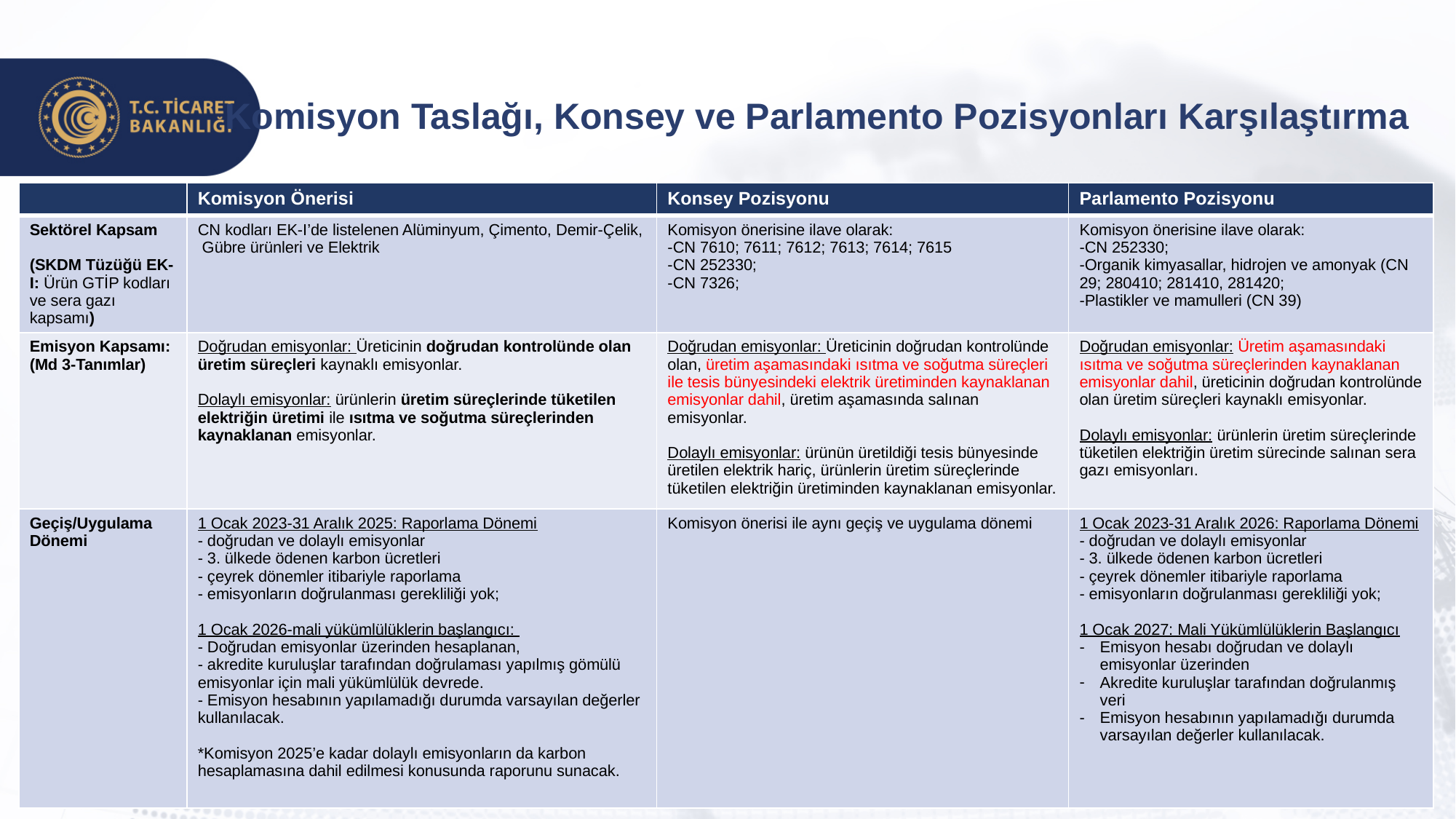

Komisyon Taslağı, Konsey ve Parlamento Pozisyonları Karşılaştırma

|  | Komisyon Önerisi | Konsey Pozisyonu | Parlamento Pozisyonu |
| --- | --- | --- | --- |
| Sektörel Kapsam (SKDM Tüzüğü EK-I: Ürün GTİP kodları ve sera gazı kapsamı) | CN kodları EK-I’de listelenen Alüminyum, Çimento, Demir-Çelik, Gübre ürünleri ve Elektrik | Komisyon önerisine ilave olarak: -CN 7610; 7611; 7612; 7613; 7614; 7615 -CN 252330; -CN 7326; | Komisyon önerisine ilave olarak: -CN 252330; -Organik kimyasallar, hidrojen ve amonyak (CN 29; 280410; 281410, 281420; -Plastikler ve mamulleri (CN 39) |
| Emisyon Kapsamı: (Md 3-Tanımlar) | Doğrudan emisyonlar: Üreticinin doğrudan kontrolünde olan üretim süreçleri kaynaklı emisyonlar. Dolaylı emisyonlar: ürünlerin üretim süreçlerinde tüketilen elektriğin üretimi ile ısıtma ve soğutma süreçlerinden kaynaklanan emisyonlar. | Doğrudan emisyonlar: Üreticinin doğrudan kontrolünde olan, üretim aşamasındaki ısıtma ve soğutma süreçleri ile tesis bünyesindeki elektrik üretiminden kaynaklanan emisyonlar dahil, üretim aşamasında salınan emisyonlar. Dolaylı emisyonlar: ürünün üretildiği tesis bünyesinde üretilen elektrik hariç, ürünlerin üretim süreçlerinde tüketilen elektriğin üretiminden kaynaklanan emisyonlar. | Doğrudan emisyonlar: Üretim aşamasındaki ısıtma ve soğutma süreçlerinden kaynaklanan emisyonlar dahil, üreticinin doğrudan kontrolünde olan üretim süreçleri kaynaklı emisyonlar. Dolaylı emisyonlar: ürünlerin üretim süreçlerinde tüketilen elektriğin üretim sürecinde salınan sera gazı emisyonları. |
| Geçiş/Uygulama Dönemi | 1 Ocak 2023-31 Aralık 2025: Raporlama Dönemi - doğrudan ve dolaylı emisyonlar - 3. ülkede ödenen karbon ücretleri - çeyrek dönemler itibariyle raporlama - emisyonların doğrulanması gerekliliği yok; 1 Ocak 2026-mali yükümlülüklerin başlangıcı: - Doğrudan emisyonlar üzerinden hesaplanan, - akredite kuruluşlar tarafından doğrulaması yapılmış gömülü emisyonlar için mali yükümlülük devrede. - Emisyon hesabının yapılamadığı durumda varsayılan değerler kullanılacak. \*Komisyon 2025’e kadar dolaylı emisyonların da karbon hesaplamasına dahil edilmesi konusunda raporunu sunacak. | Komisyon önerisi ile aynı geçiş ve uygulama dönemi | 1 Ocak 2023-31 Aralık 2026: Raporlama Dönemi - doğrudan ve dolaylı emisyonlar - 3. ülkede ödenen karbon ücretleri - çeyrek dönemler itibariyle raporlama - emisyonların doğrulanması gerekliliği yok; 1 Ocak 2027: Mali Yükümlülüklerin Başlangıcı Emisyon hesabı doğrudan ve dolaylı emisyonlar üzerinden Akredite kuruluşlar tarafından doğrulanmış veri Emisyon hesabının yapılamadığı durumda varsayılan değerler kullanılacak. |